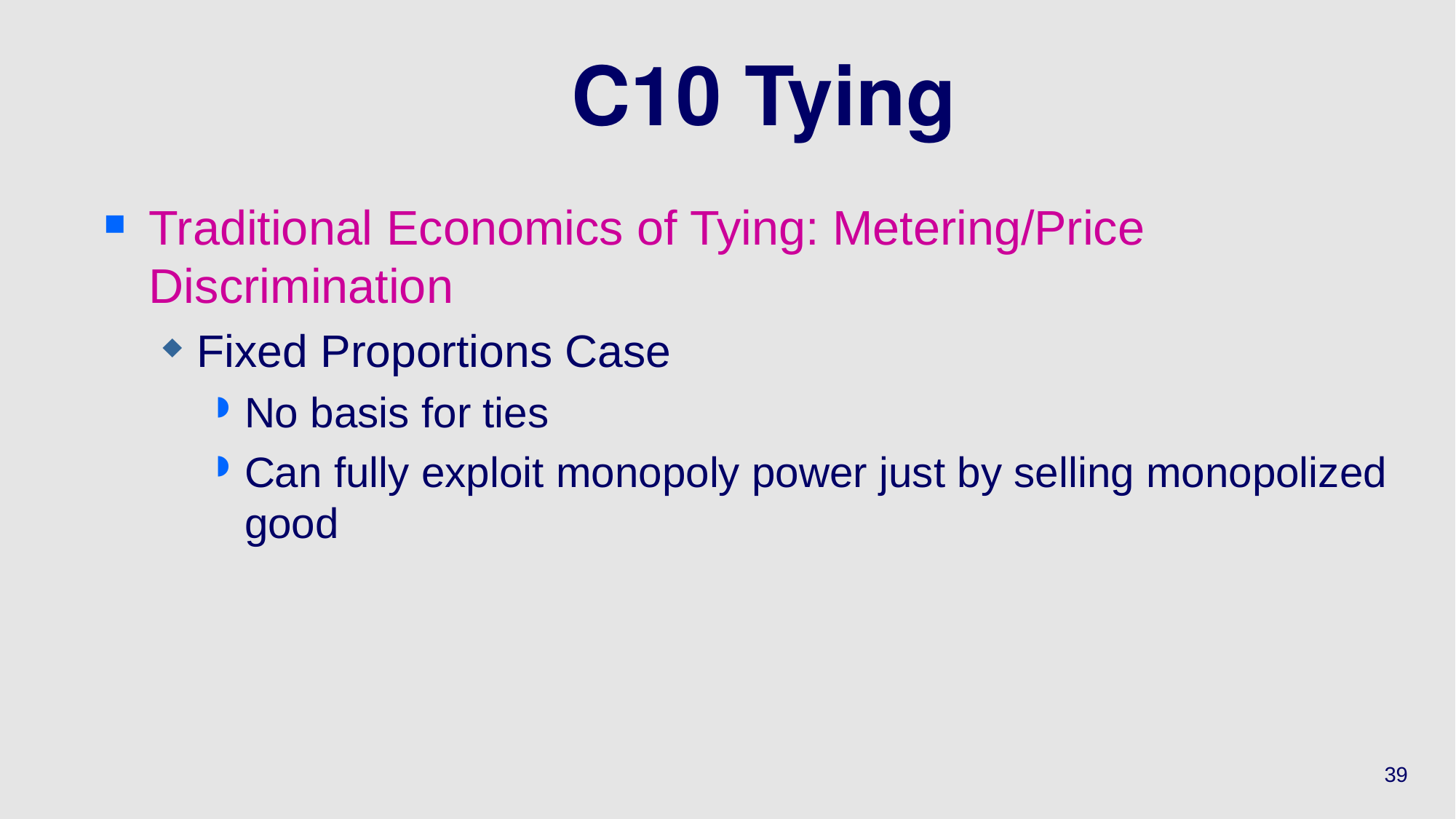

# C10 Tying
Traditional Economics of Tying: Metering/Price Discrimination
Fixed Proportions Case
No basis for ties
Can fully exploit monopoly power just by selling monopolized good
39